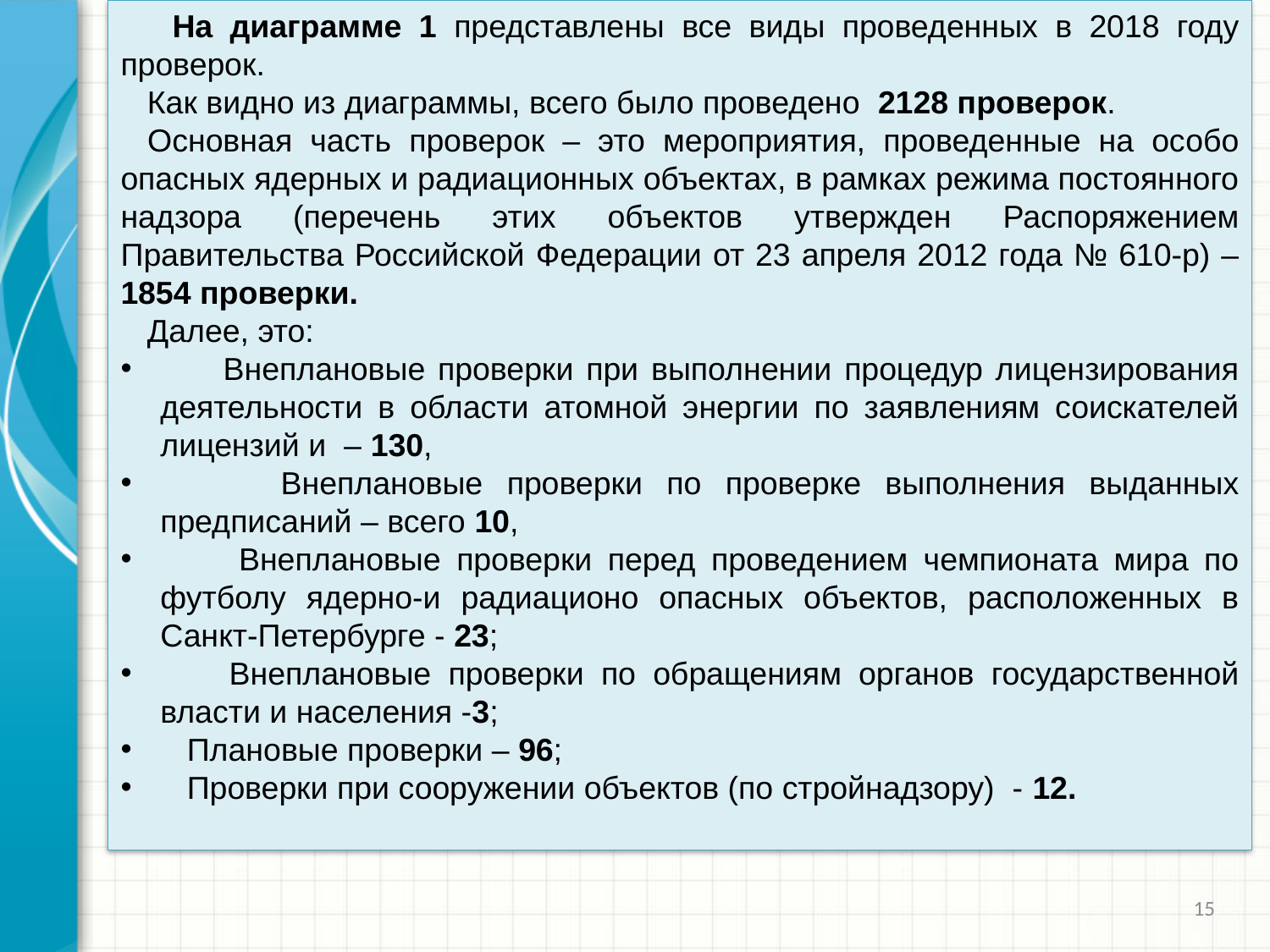

На диаграмме 1 представлены все виды проведенных в 2018 году проверок.
   Как видно из диаграммы, всего было проведено  2128 проверок.
  Основная часть проверок – это мероприятия, проведенные на особо опасных ядерных и радиационных объектах, в рамках режима постоянного надзора (перечень этих объектов утвержден Распоряжением Правительства Российской Федерации от 23 апреля 2012 года № 610-р) – 1854 проверки.
   Далее, это:
     Внеплановые проверки при выполнении процедур лицензирования деятельности в области атомной энергии по заявлениям соискателей лицензий и  – 130,
     Внеплановые проверки по проверке выполнения выданных предписаний – всего 10,
     Внеплановые проверки перед проведением чемпионата мира по футболу ядерно-и радиационо опасных объектов, расположенных в Санкт-Петербурге - 23;
    Внеплановые проверки по обращениям органов государственной власти и населения -3;
   Плановые проверки – 96;
   Проверки при сооружении объектов (по стройнадзору)  - 12.

15